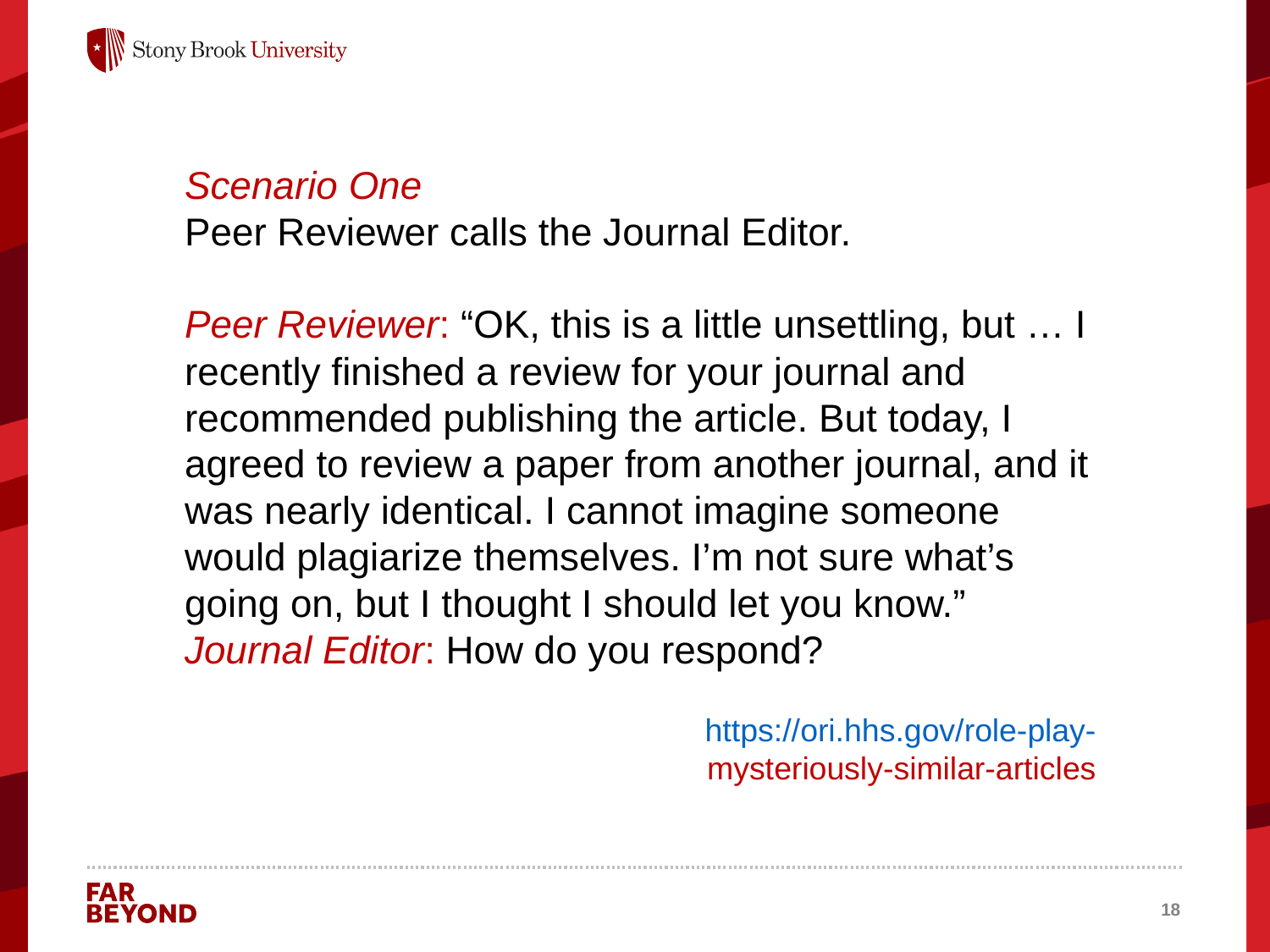

Scenario One
Peer Reviewer calls the Journal Editor.

Peer Reviewer: “OK, this is a little unsettling, but … I recently finished a review for your journal and recommended publishing the article. But today, I agreed to review a paper from another journal, and it was nearly identical. I cannot imagine someone would plagiarize themselves. I’m not sure what’s going on, but I thought I should let you know.”
Journal Editor: How do you respond?

https://ori.hhs.gov/role-play-
mysteriously-similar-articles

18